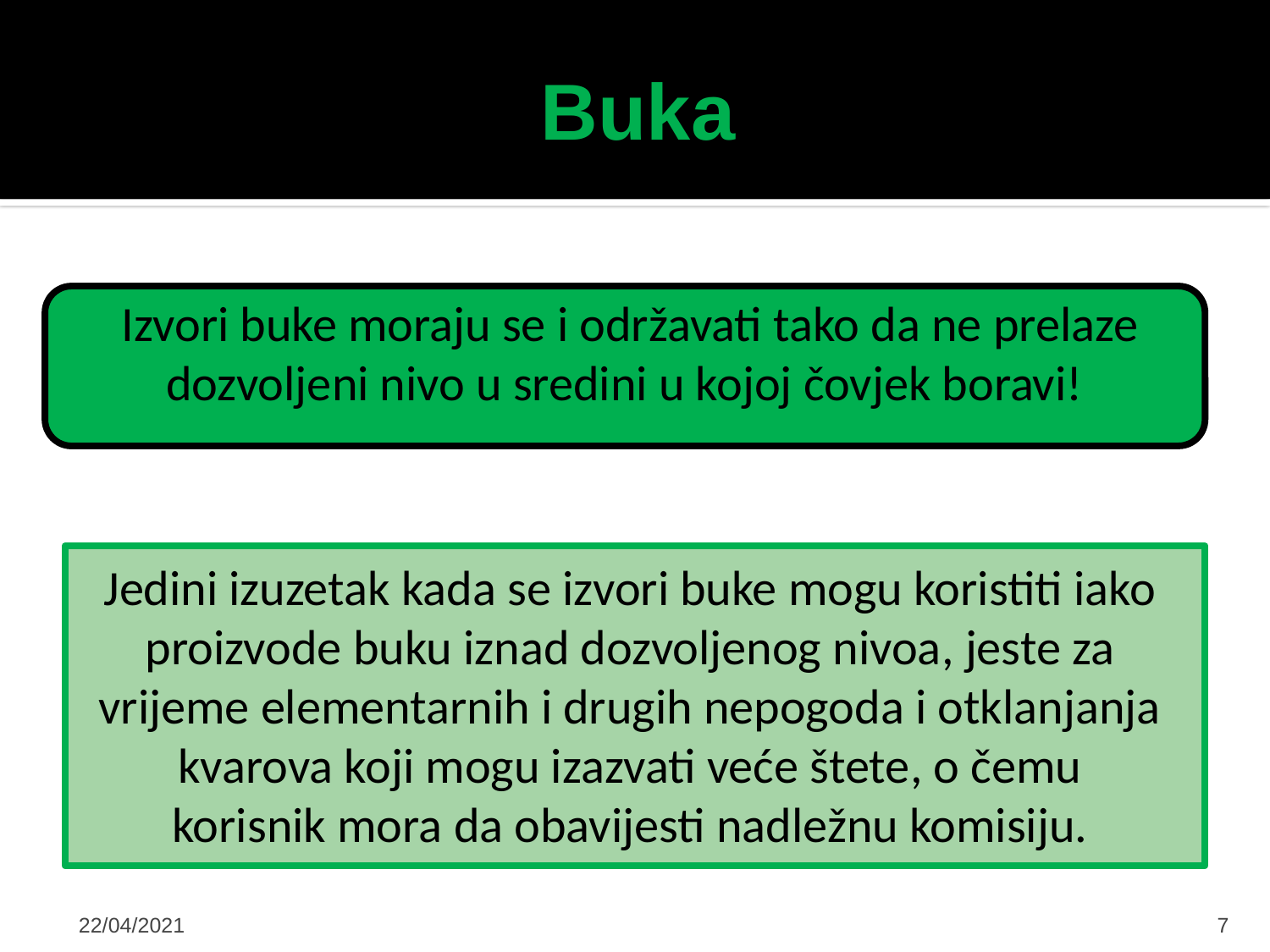

# Buka

Izvori buke moraju se i održavati tako da ne prelaze dozvoljeni nivo u sredini u kojoj čovjek boravi!

Jedini izuzetak kada se izvori buke mogu koristiti iako proizvode buku iznad dozvoljenog nivoa, jeste za vrijeme elementarnih i drugih nepogoda i otklanjanja kvarova koji mogu izazvati veće štete, o čemu korisnik mora da obavijesti nadležnu komisiju.
22/04/2021
7